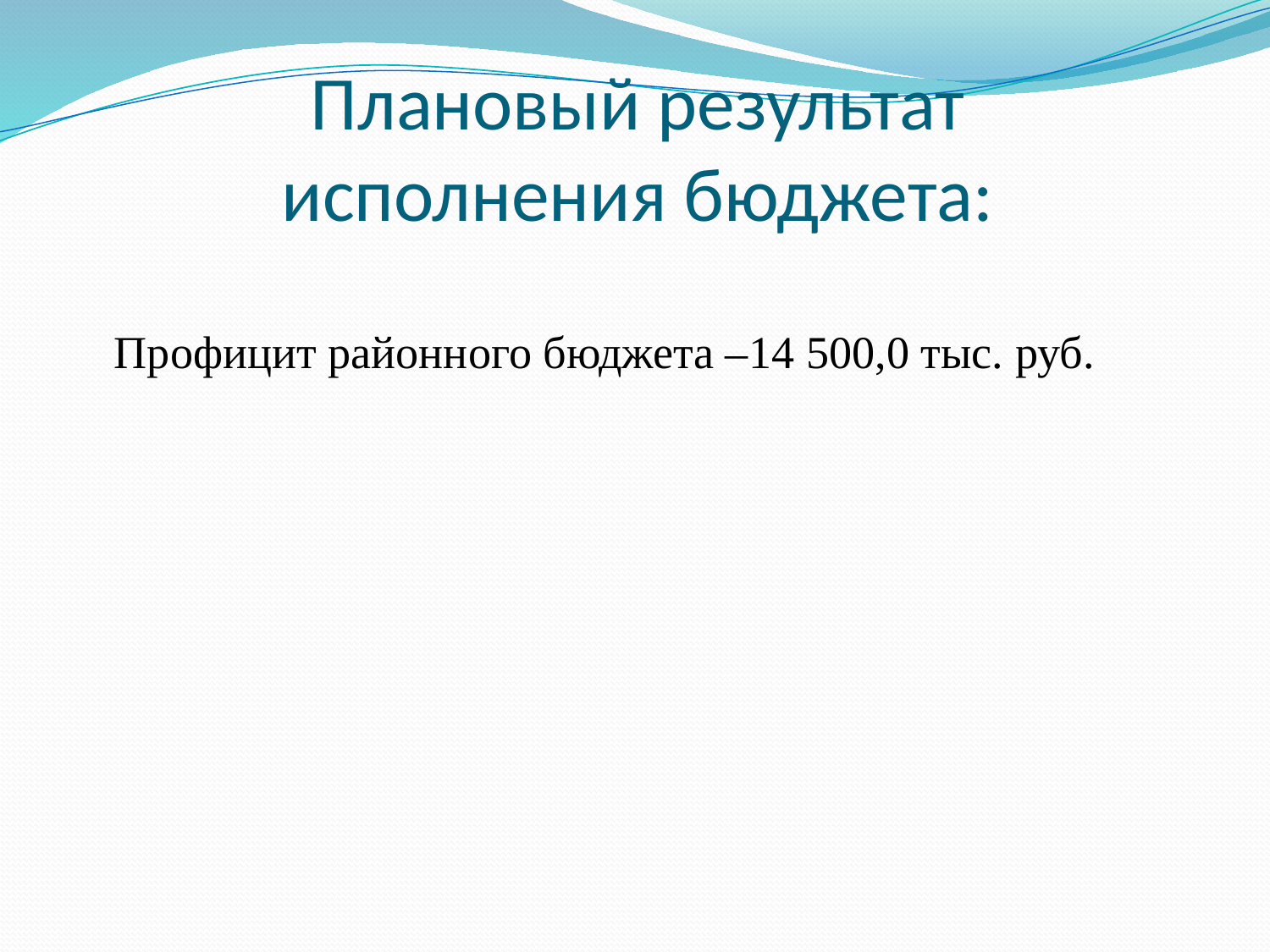

# Плановый результат исполнения бюджета:
	Профицит районного бюджета –14 500,0 тыс. руб.